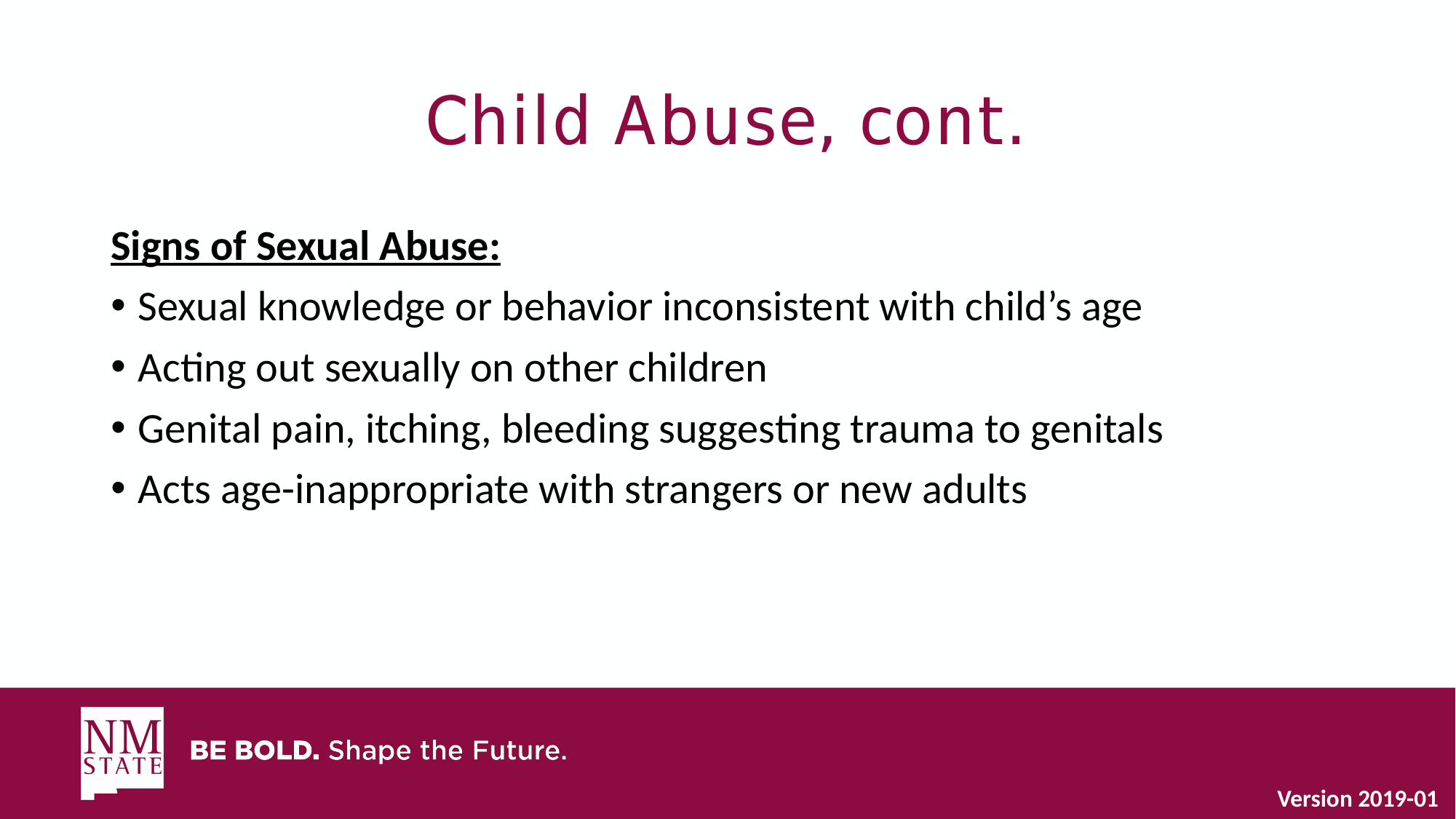

# Child Abuse, cont.
Signs of Sexual Abuse:
Sexual knowledge or behavior inconsistent with child’s age
Acting out sexually on other children
Genital pain, itching, bleeding suggesting trauma to genitals
Acts age-inappropriate with strangers or new adults
Version 2019-01